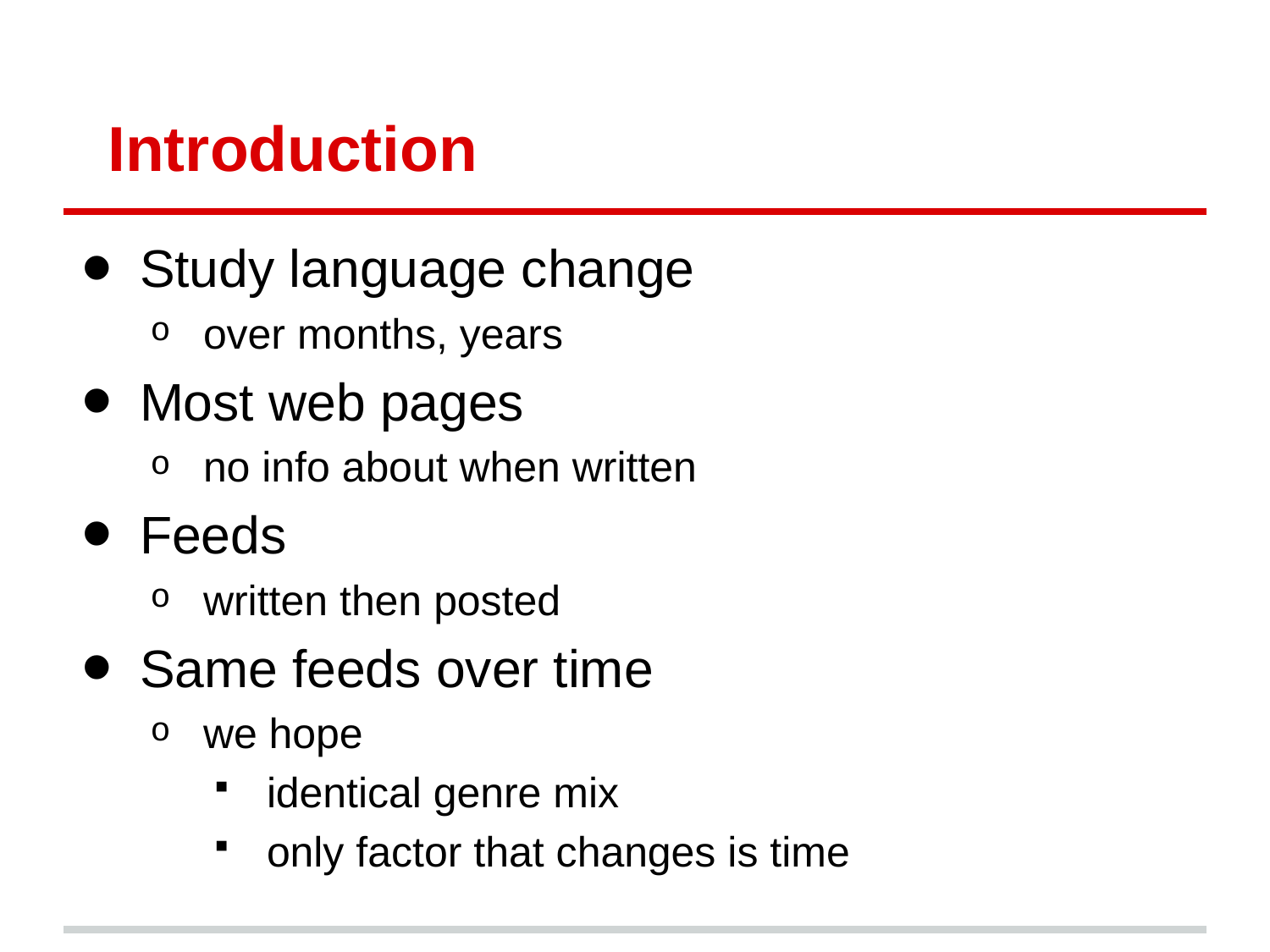

# Introduction
Study language change
over months, years
Most web pages
no info about when written
Feeds
written then posted
Same feeds over time
we hope
identical genre mix
only factor that changes is time